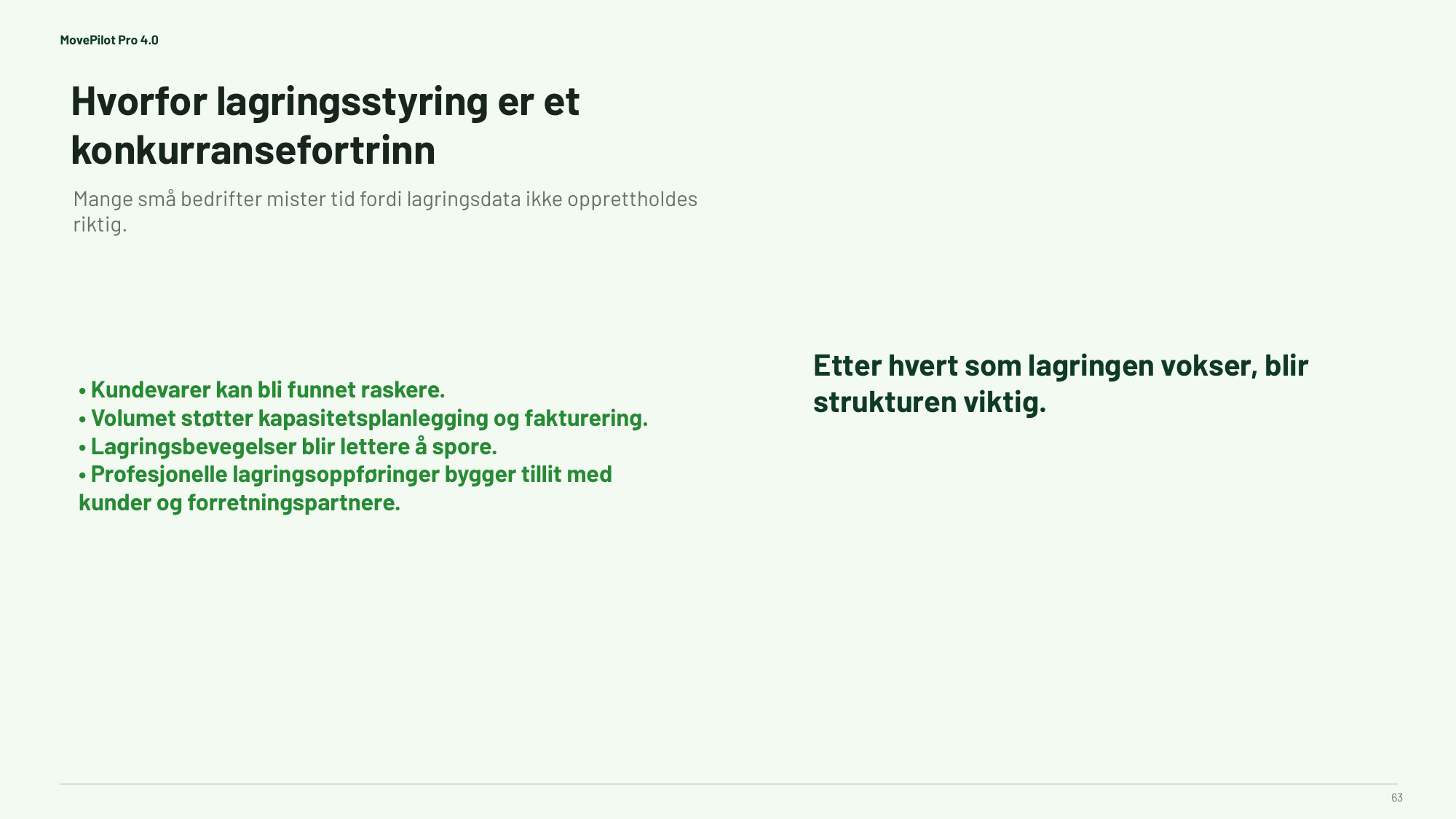

MovePilot Pro 4.0
Hvorfor lagringsstyring er et konkurransefortrinn
Etter hvert som lagringen vokser, blir strukturen viktig.
Mange små bedrifter mister tid fordi lagringsdata ikke opprettholdes riktig.
• Kundevarer kan bli funnet raskere.
• Volumet støtter kapasitetsplanlegging og fakturering.
• Lagringsbevegelser blir lettere å spore.
• Profesjonelle lagringsoppføringer bygger tillit med kunder og forretningspartnere.

63